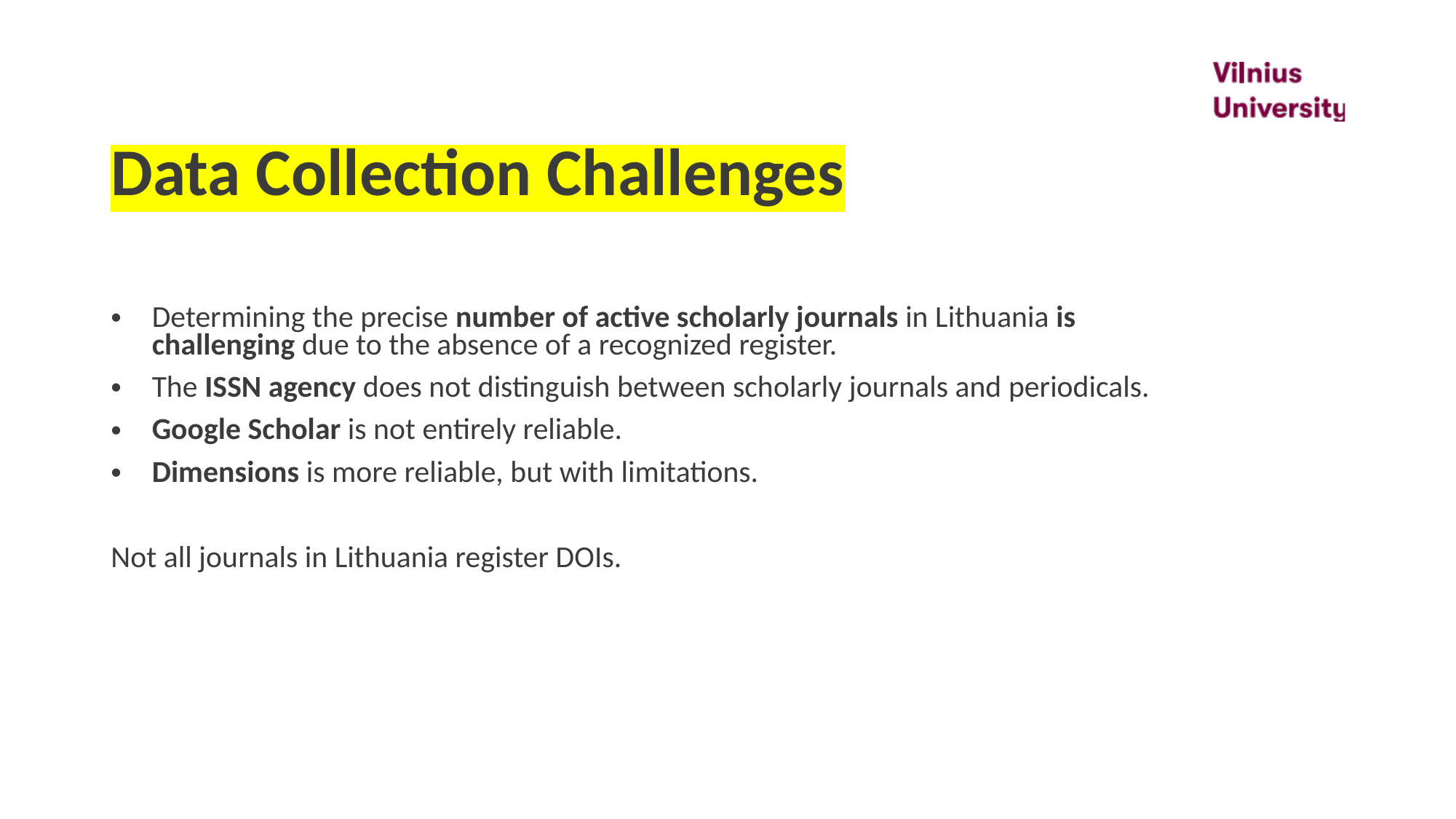

# Data Collection Challenges
Determining the precise number of active scholarly journals in Lithuania is challenging due to the absence of a recognized register.
The ISSN agency does not distinguish between scholarly journals and periodicals.
Google Scholar is not entirely reliable.
Dimensions is more reliable, but with limitations.

Not all journals in Lithuania register DOIs.